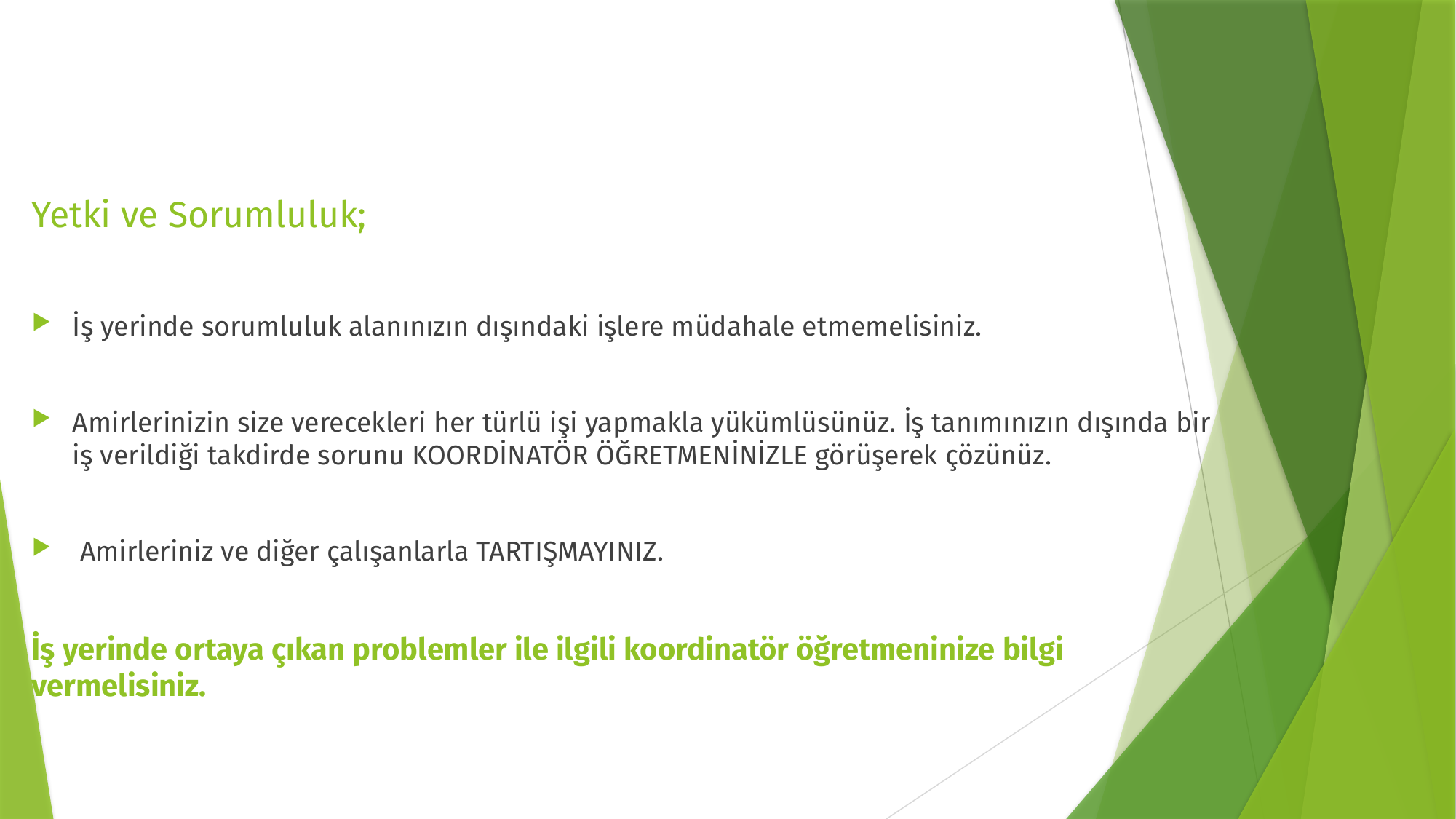

#
Yetki ve Sorumluluk;

İş yerinde sorumluluk alanınızın dışındaki işlere müdahale etmemelisiniz.

Amirlerinizin size verecekleri her türlü işi yapmakla yükümlüsünüz. İş tanımınızın dışında bir iş verildiği takdirde sorunu KOORDİNATÖR ÖĞRETMENİNİZLE görüşerek çözünüz.

 Amirleriniz ve diğer çalışanlarla TARTIŞMAYINIZ.

İş yerinde ortaya çıkan problemler ile ilgili koordinatör öğretmeninize bilgi vermelisiniz.